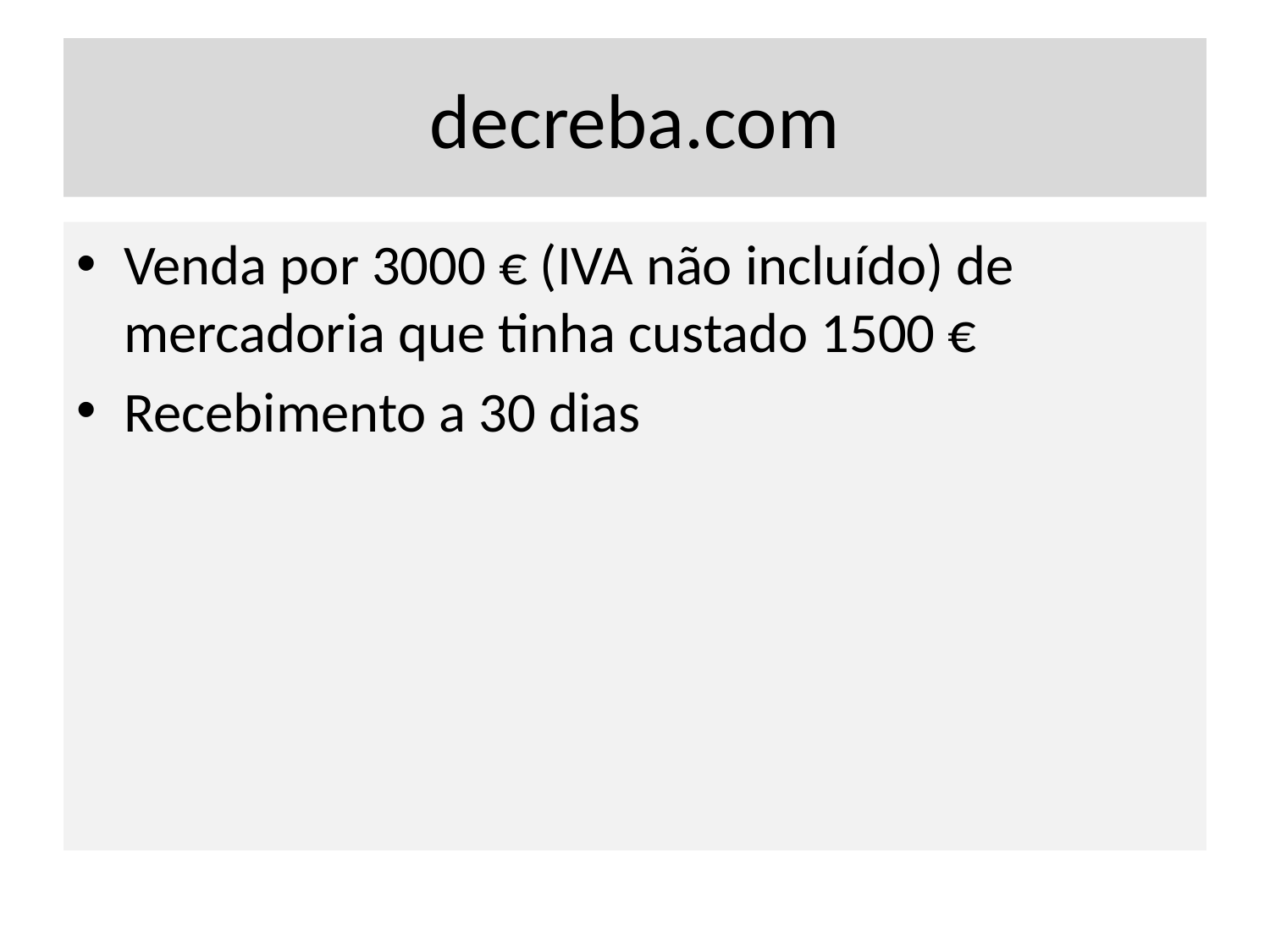

# decreba.com
Venda por 3000 € (IVA não incluído) de mercadoria que tinha custado 1500 €
Recebimento a 30 dias